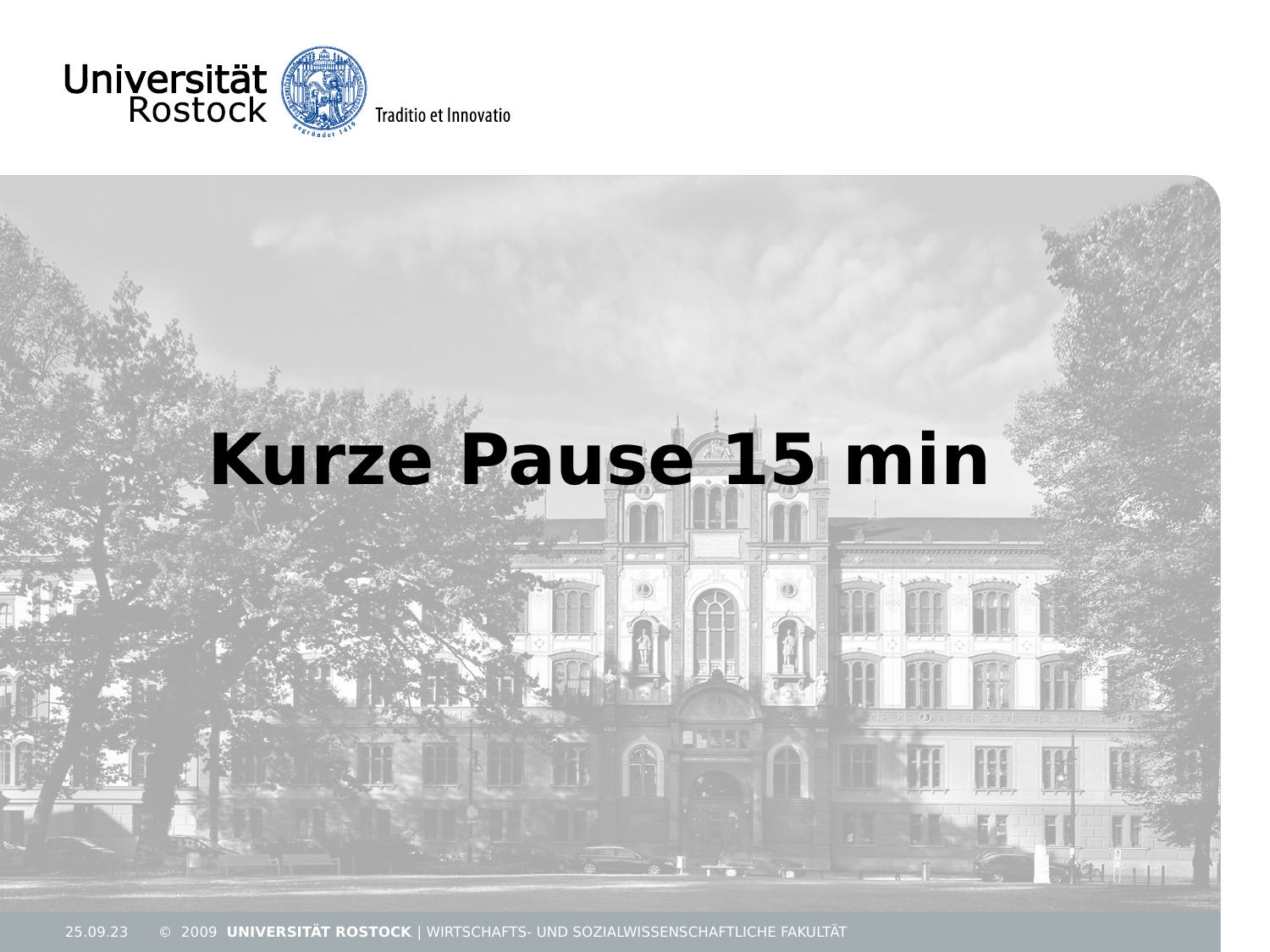

# Kurze Pause 15 min
25.09.23
©  2009  UNIVERSITÄT ROSTOCK | Wirtschafts- und Sozialwissenschaftliche Fakultät